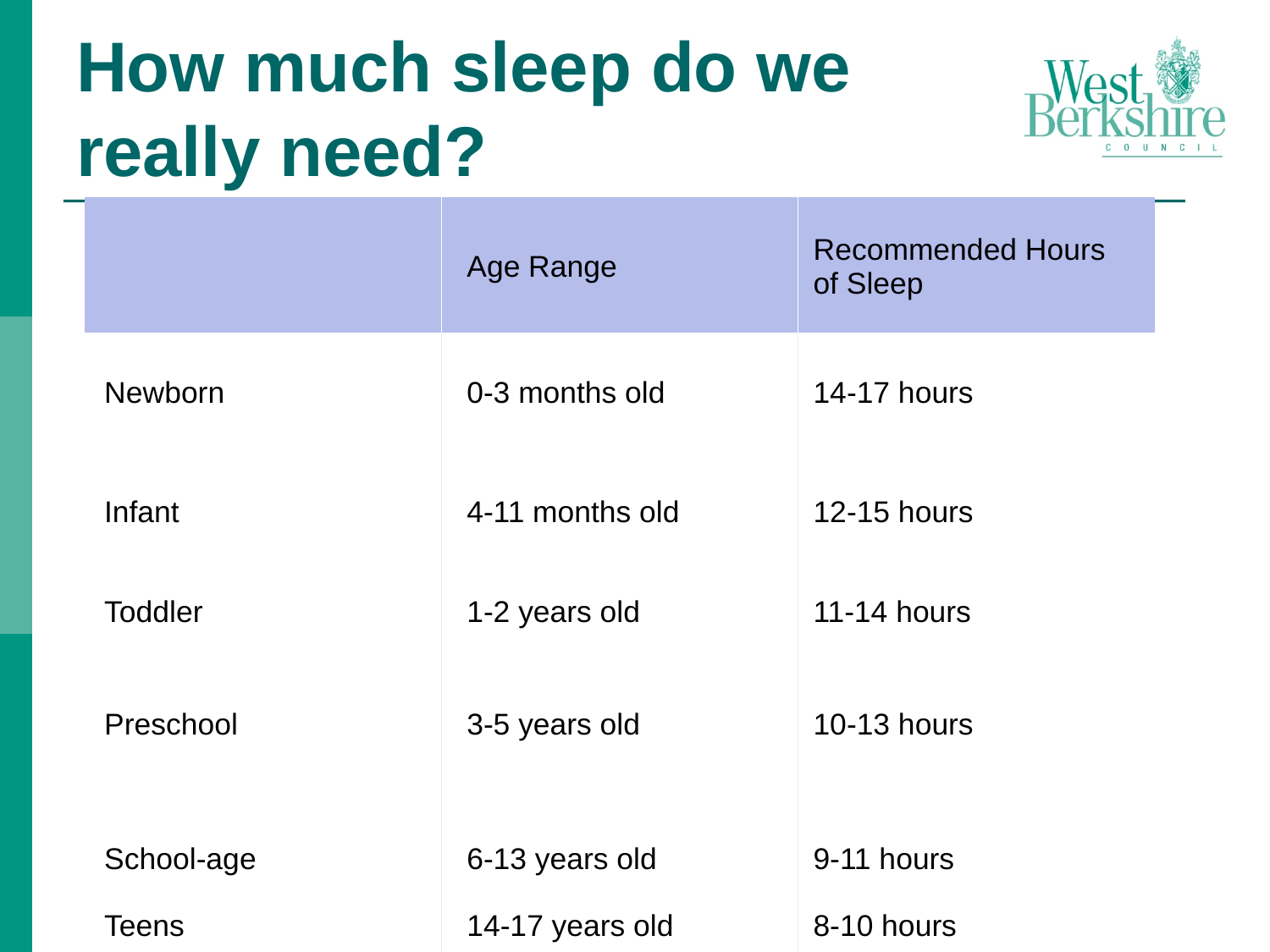

# How much sleep do we really need?
|  | Age Range | Recommended Hours of Sleep |
| --- | --- | --- |
| Newborn | 0-3 months old | 14-17 hours |
| Infant | 4-11 months old | 12-15 hours |
| Toddler | 1-2 years old | 11-14 hours |
| Preschool | 3-5 years old | 10-13 hours |
| School-age Teens | 6-13 years old 14-17 years old | 9-11 hours 8-10 hours |